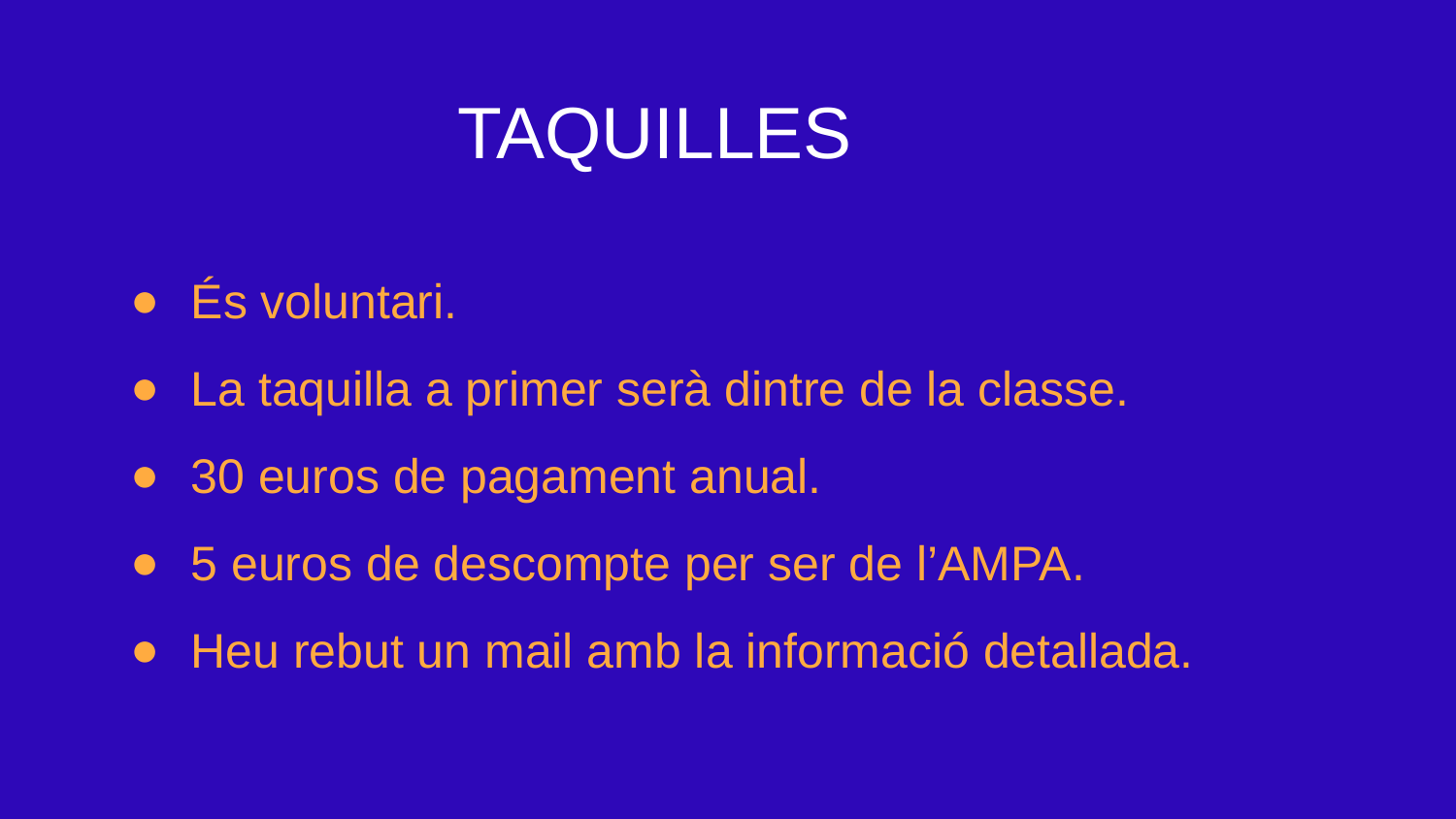

TAQUILLES
És voluntari.
La taquilla a primer serà dintre de la classe.
30 euros de pagament anual.
5 euros de descompte per ser de l’AMPA.
Heu rebut un mail amb la informació detallada.